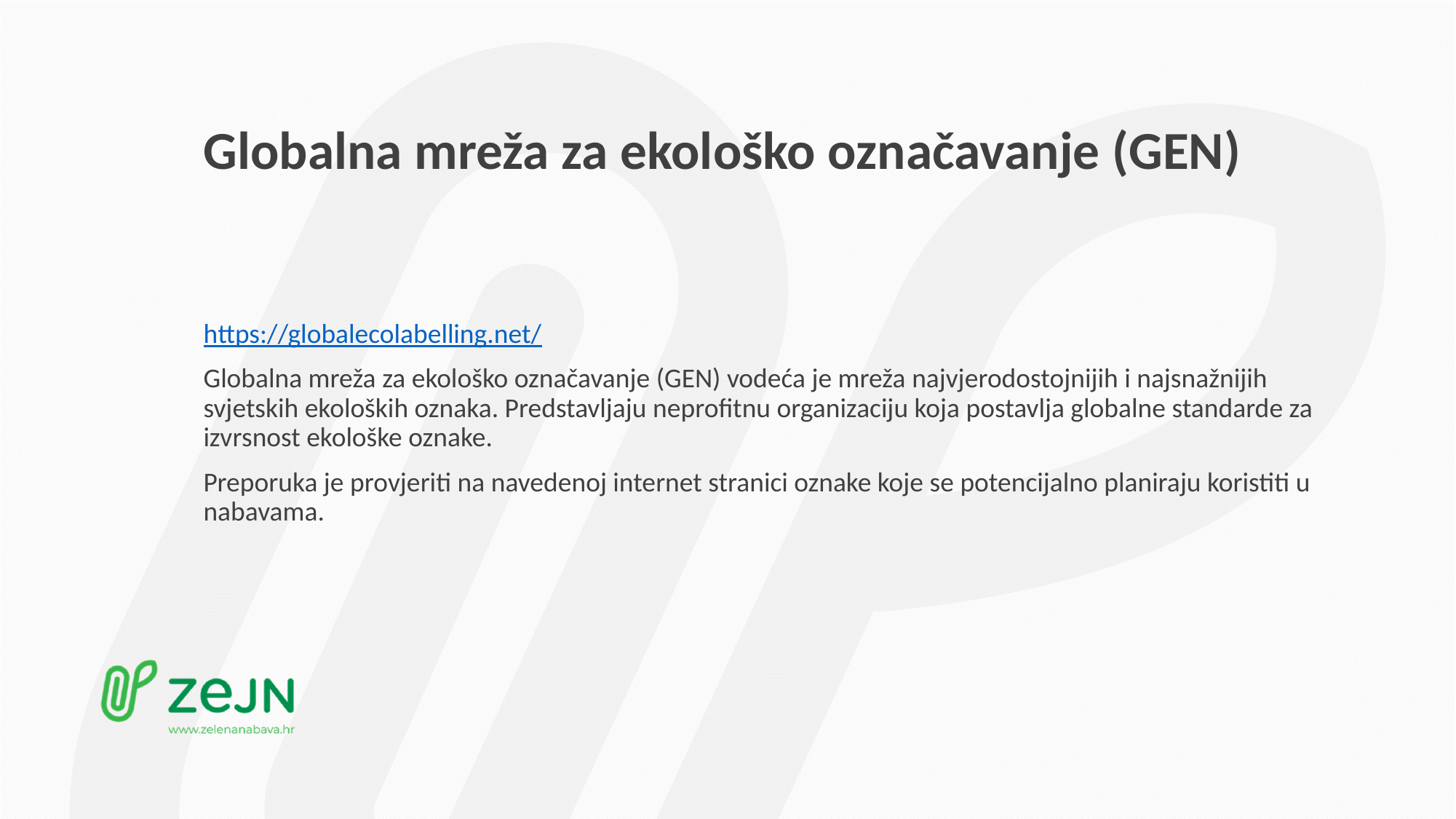

# Globalna mreža za ekološko označavanje (GEN)

https://globalecolabelling.net/
Globalna mreža za ekološko označavanje (GEN) vodeća je mreža najvjerodostojnijih i najsnažnijih svjetskih ekoloških oznaka. Predstavljaju neprofitnu organizaciju koja postavlja globalne standarde za izvrsnost ekološke oznake.
Preporuka je provjeriti na navedenoj internet stranici oznake koje se potencijalno planiraju koristiti u nabavama.